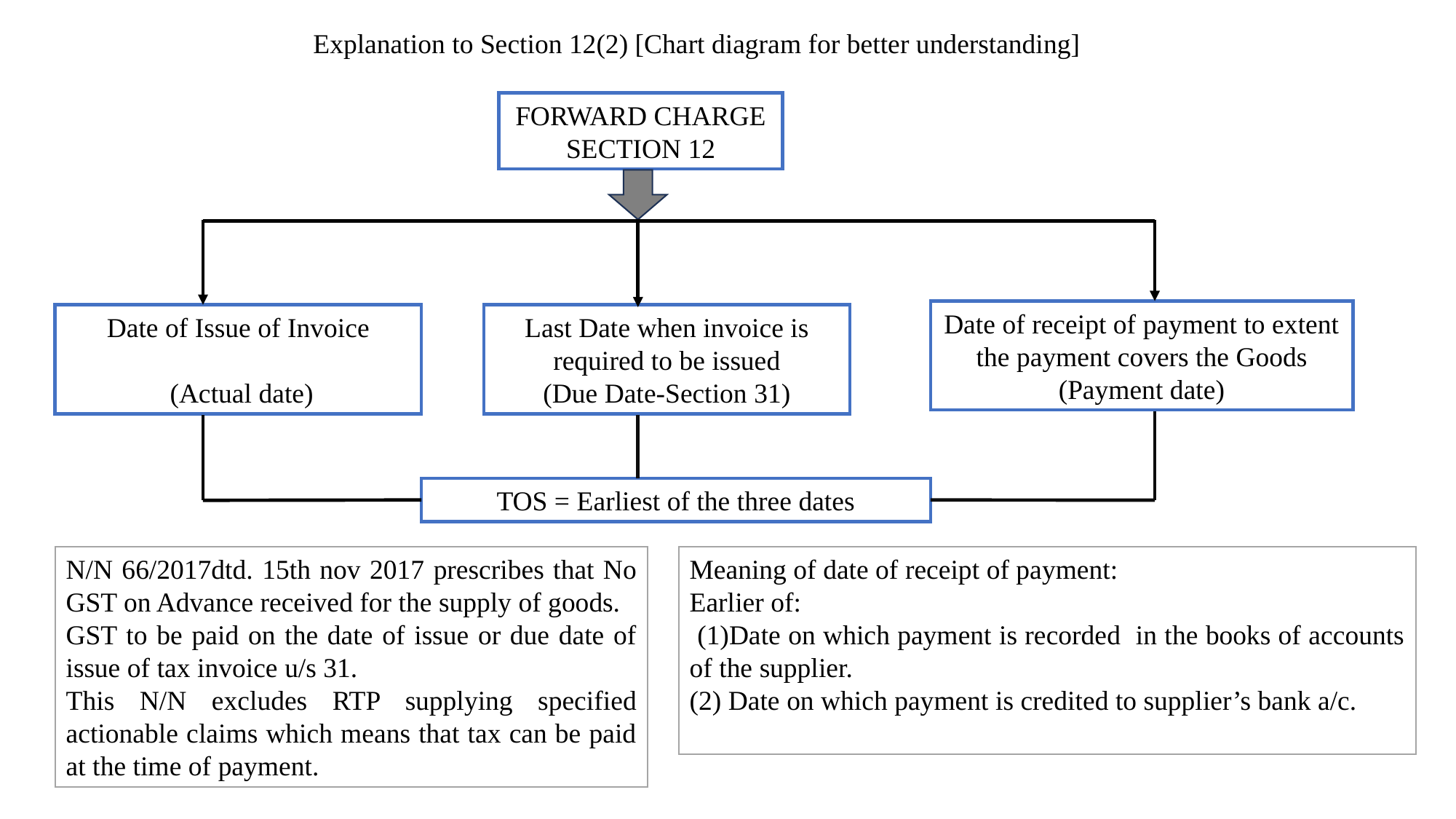

Explanation to Section 12(2) [Chart diagram for better understanding]
FORWARD CHARGE SECTION 12

Date of receipt of payment to extent the payment covers the Goods (Payment date)
Date of Issue of Invoice

 (Actual date)
Last Date when invoice is required to be issued
(Due Date-Section 31)
TOS = Earliest of the three dates
N/N 66/2017dtd. 15th nov 2017 prescribes that No GST on Advance received for the supply of goods.
GST to be paid on the date of issue or due date of issue of tax invoice u/s 31.
This N/N excludes RTP supplying specified actionable claims which means that tax can be paid at the time of payment.
Meaning of date of receipt of payment:
Earlier of:
 (1)Date on which payment is recorded  in the books of accounts of the supplier.
(2) Date on which payment is credited to supplier’s bank a/c.